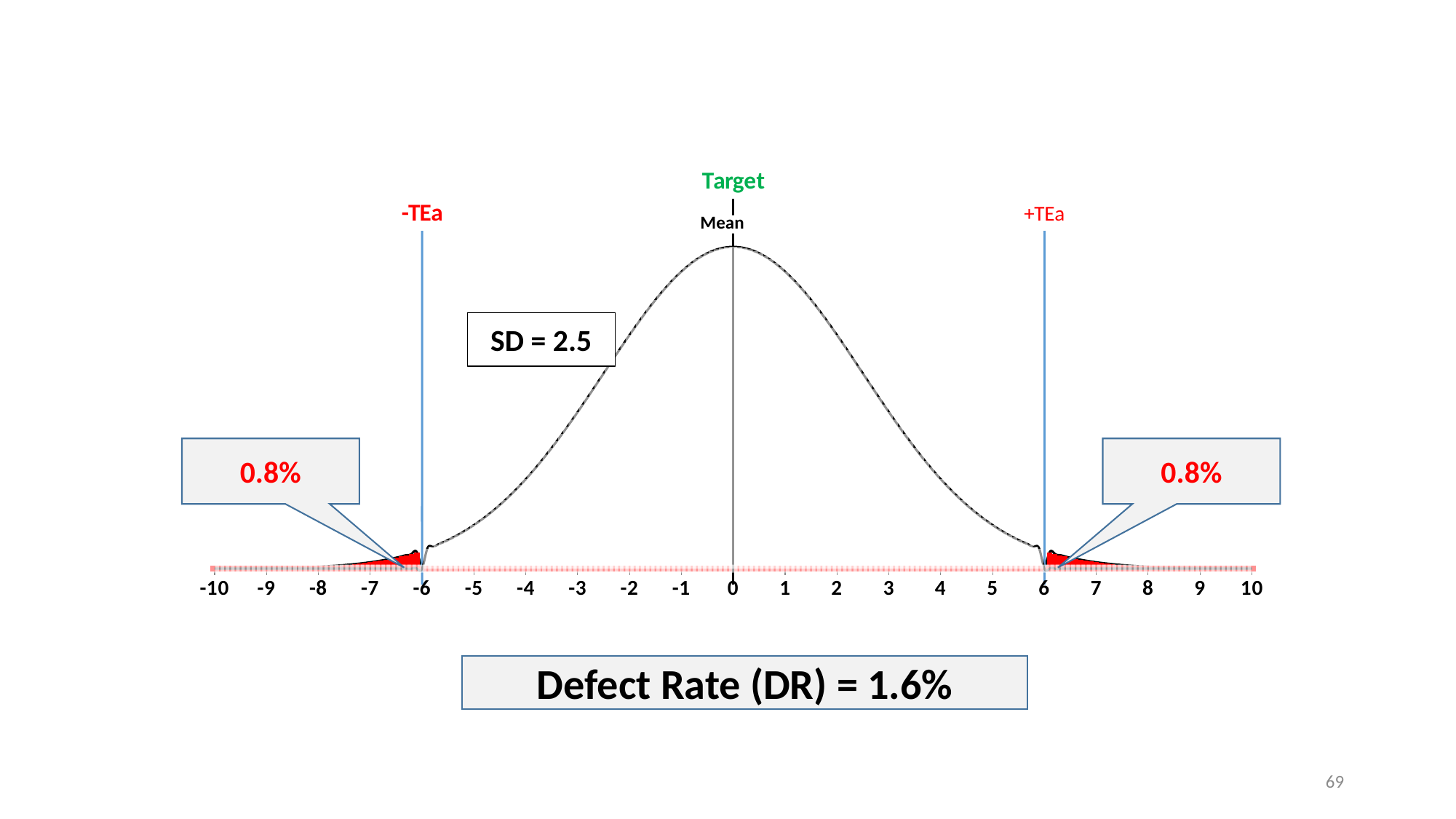

### Chart

| Category |  |  |  |  |  |  |  |  |
|---|---|---|---|---|---|---|---|---|
SD = 2.5
0.8%
0.8%
Defect Rate (DR) = 1.6%
69